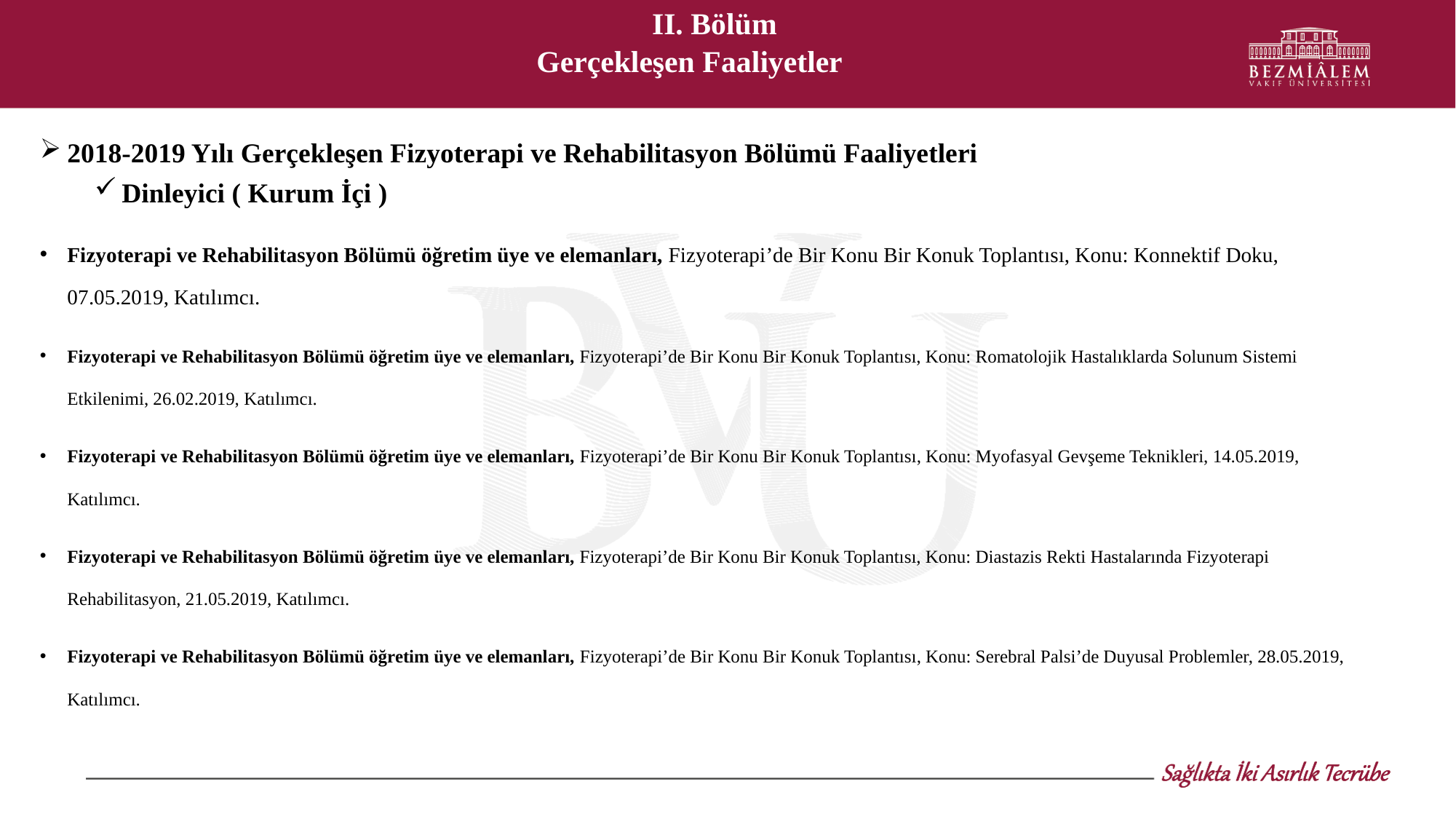

II. Bölüm
Gerçekleşen Faaliyetler

2018-2019 Yılı Gerçekleşen Fizyoterapi ve Rehabilitasyon Bölümü Faaliyetleri
Dinleyici ( Kurum İçi )
Fizyoterapi ve Rehabilitasyon Bölümü öğretim üye ve elemanları, Fizyoterapi’de Bir Konu Bir Konuk Toplantısı, Konu: Konnektif Doku, 07.05.2019, Katılımcı.
Fizyoterapi ve Rehabilitasyon Bölümü öğretim üye ve elemanları, Fizyoterapi’de Bir Konu Bir Konuk Toplantısı, Konu: Romatolojik Hastalıklarda Solunum Sistemi Etkilenimi, 26.02.2019, Katılımcı.
Fizyoterapi ve Rehabilitasyon Bölümü öğretim üye ve elemanları, Fizyoterapi’de Bir Konu Bir Konuk Toplantısı, Konu: Myofasyal Gevşeme Teknikleri, 14.05.2019, Katılımcı.
Fizyoterapi ve Rehabilitasyon Bölümü öğretim üye ve elemanları, Fizyoterapi’de Bir Konu Bir Konuk Toplantısı, Konu: Diastazis Rekti Hastalarında Fizyoterapi Rehabilitasyon, 21.05.2019, Katılımcı.
Fizyoterapi ve Rehabilitasyon Bölümü öğretim üye ve elemanları, Fizyoterapi’de Bir Konu Bir Konuk Toplantısı, Konu: Serebral Palsi’de Duyusal Problemler, 28.05.2019, Katılımcı.